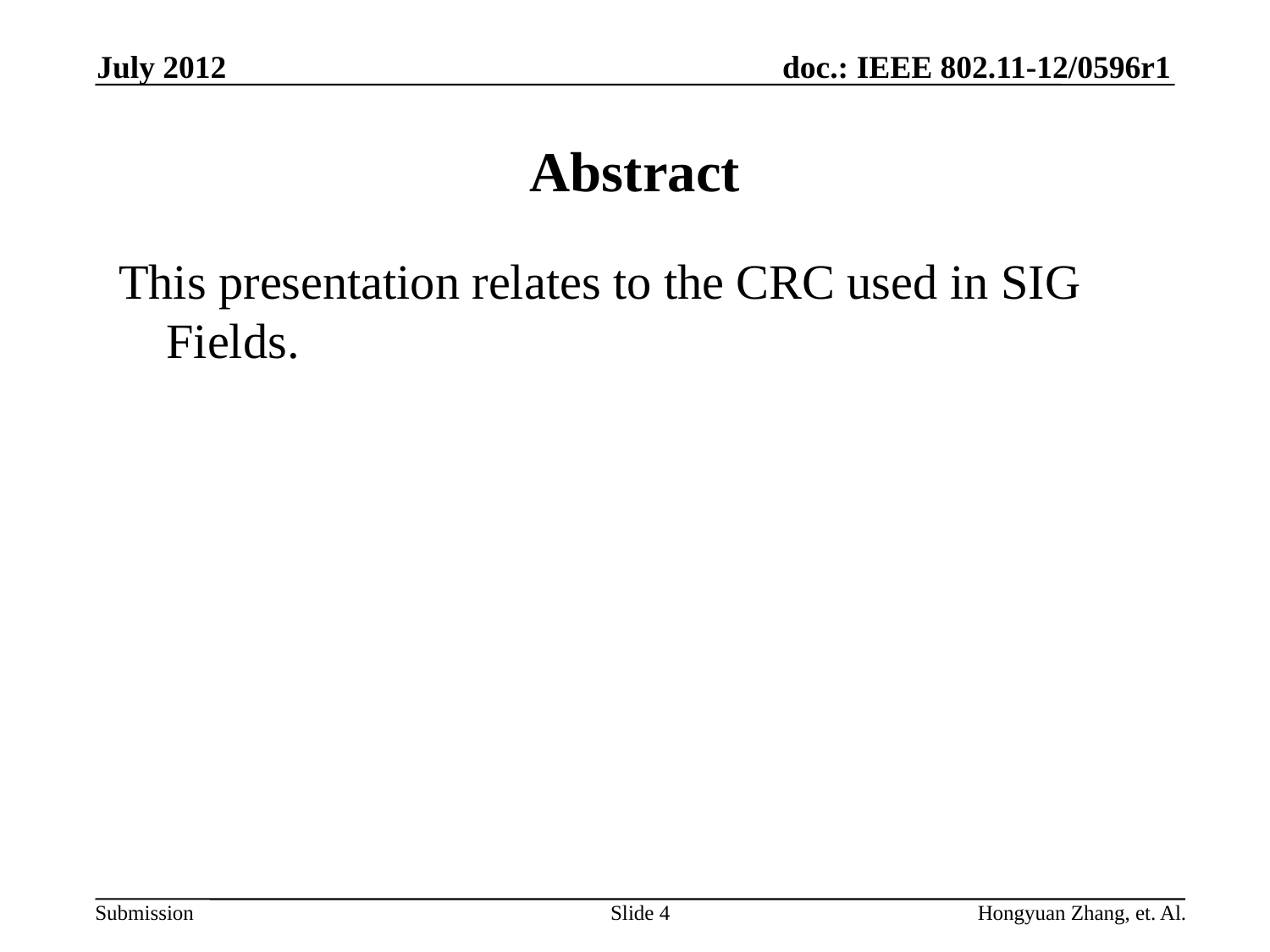

July 2012
# Abstract
This presentation relates to the CRC used in SIG Fields.
Slide 4
Hongyuan Zhang, et. Al.